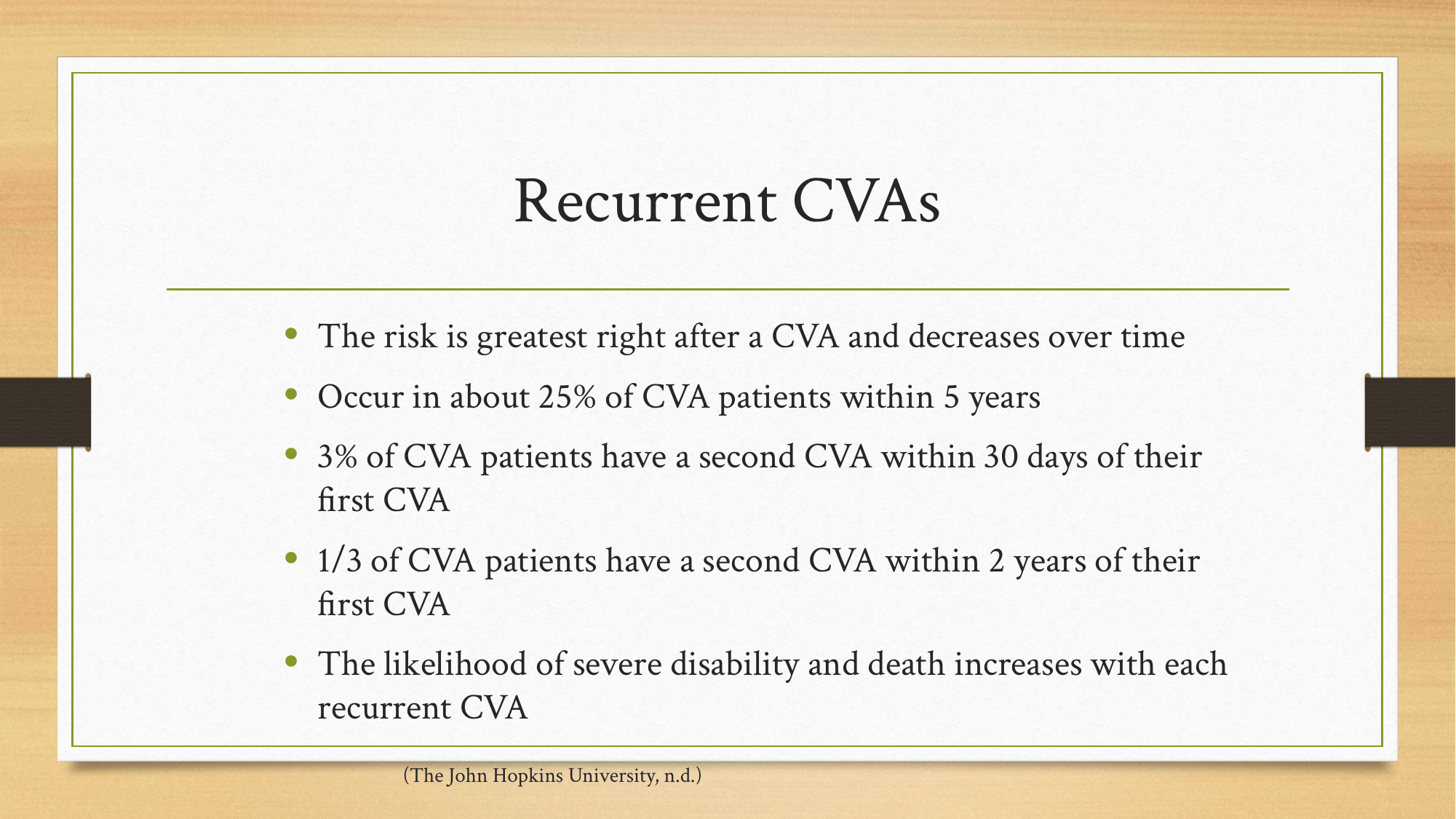

# Recurrent CVAs
The risk is greatest right after a CVA and decreases over time
Occur in about 25% of CVA patients within 5 years
3% of CVA patients have a second CVA within 30 days of their first CVA
1/3 of CVA patients have a second CVA within 2 years of their first CVA
The likelihood of severe disability and death increases with each recurrent CVA
                             								 (The John Hopkins University, n.d.)